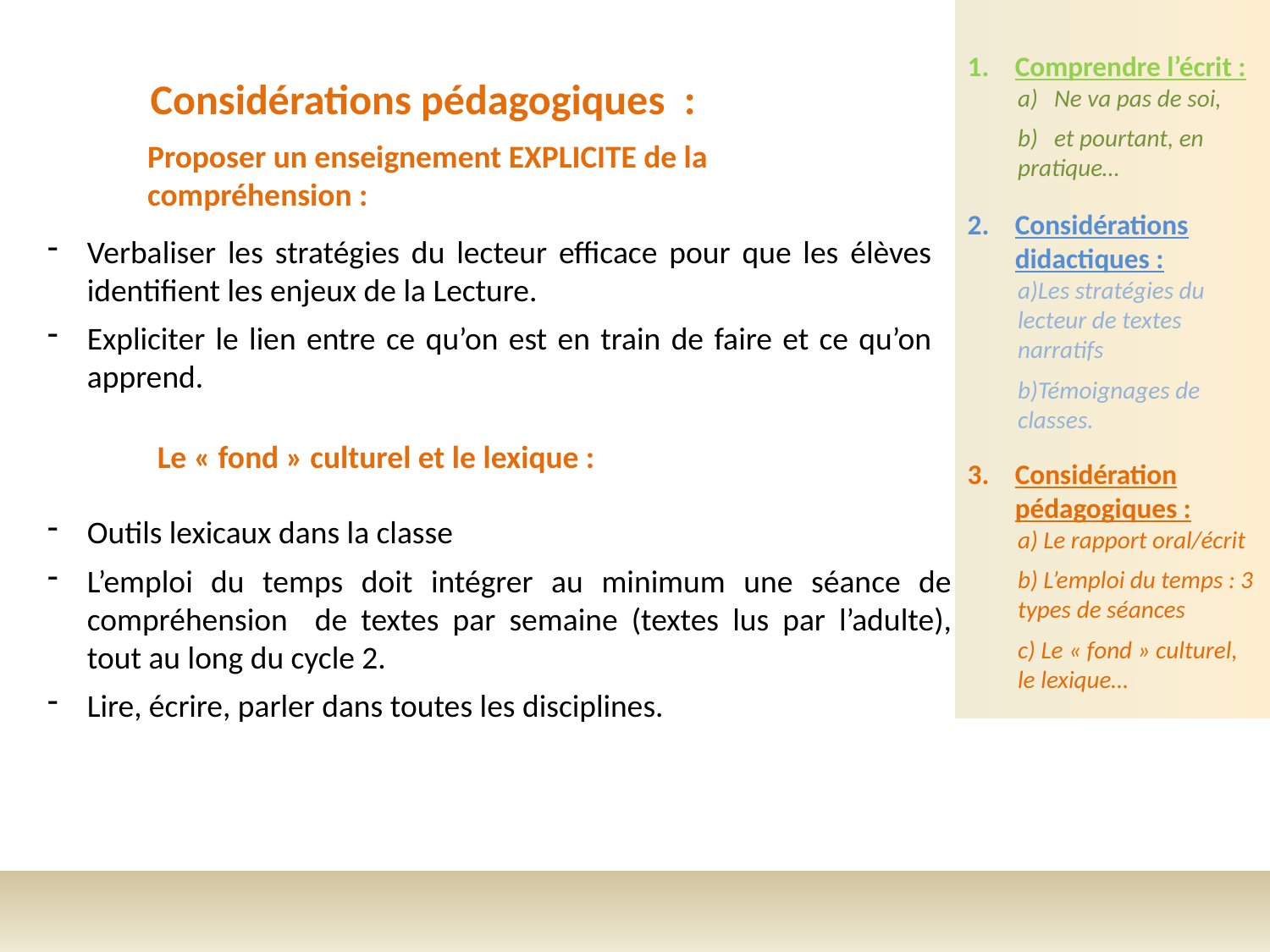

Considérations pédagogiques  :
Proposer un enseignement EXPLICITE de la compréhension :
Verbaliser les stratégies du lecteur efficace pour que les élèves identifient les enjeux de la Lecture.
Expliciter le lien entre ce qu’on est en train de faire et ce qu’on apprend.
Le « fond » culturel et le lexique :
Outils lexicaux dans la classe
L’emploi du temps doit intégrer au minimum une séance de compréhension  de textes par semaine (textes lus par l’adulte), tout au long du cycle 2.
Lire, écrire, parler dans toutes les disciplines.